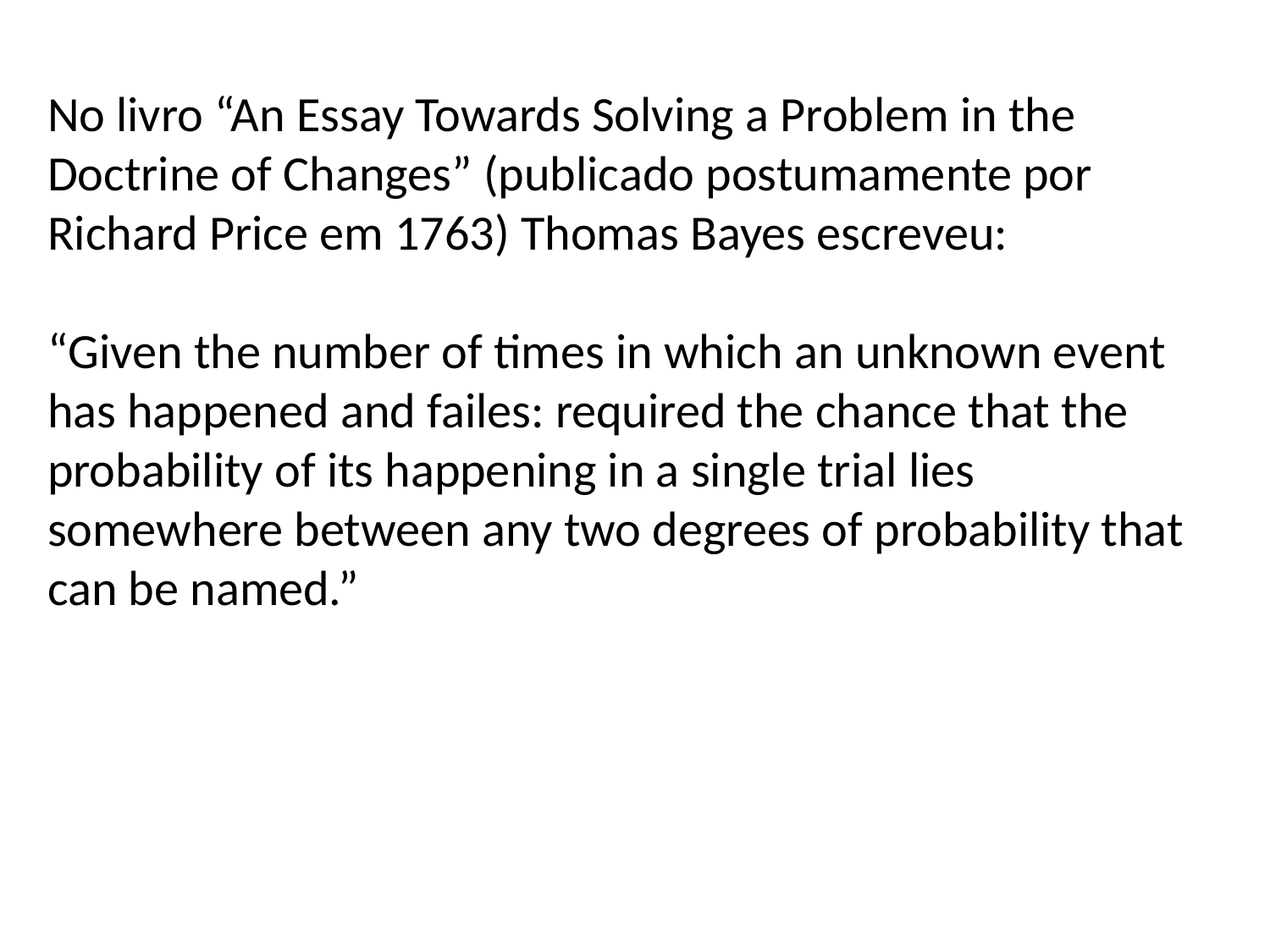

No livro “An Essay Towards Solving a Problem in the Doctrine of Changes” (publicado postumamente por Richard Price em 1763) Thomas Bayes escreveu:

“Given the number of times in which an unknown event has happened and failes: required the chance that the probability of its happening in a single trial lies somewhere between any two degrees of probability that can be named.”